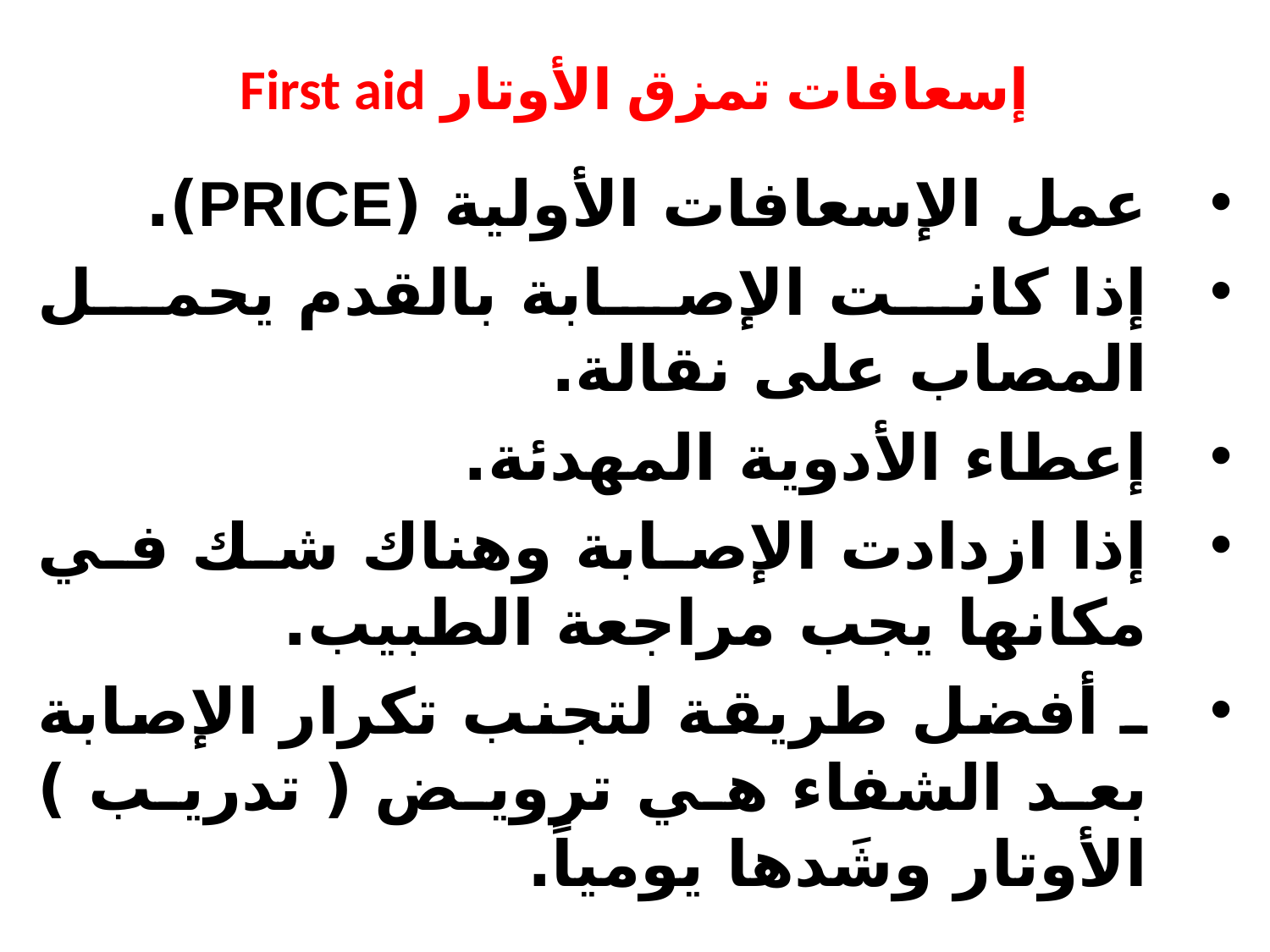

# إسعافات تمزق الأوتار First aid
عمل الإسعافات الأولية (PRICE).
إذا كانت الإصابة بالقدم يحمل المصاب على نقالة.
إعطاء الأدوية المهدئة.
إذا ازدادت الإصابة وهناك شك في مكانها يجب مراجعة الطبيب.
ـ أفضل طريقة لتجنب تكرار الإصابة بعد الشفاء هي ترويض ( تدريب ) الأوتار وشَدها يومياً.